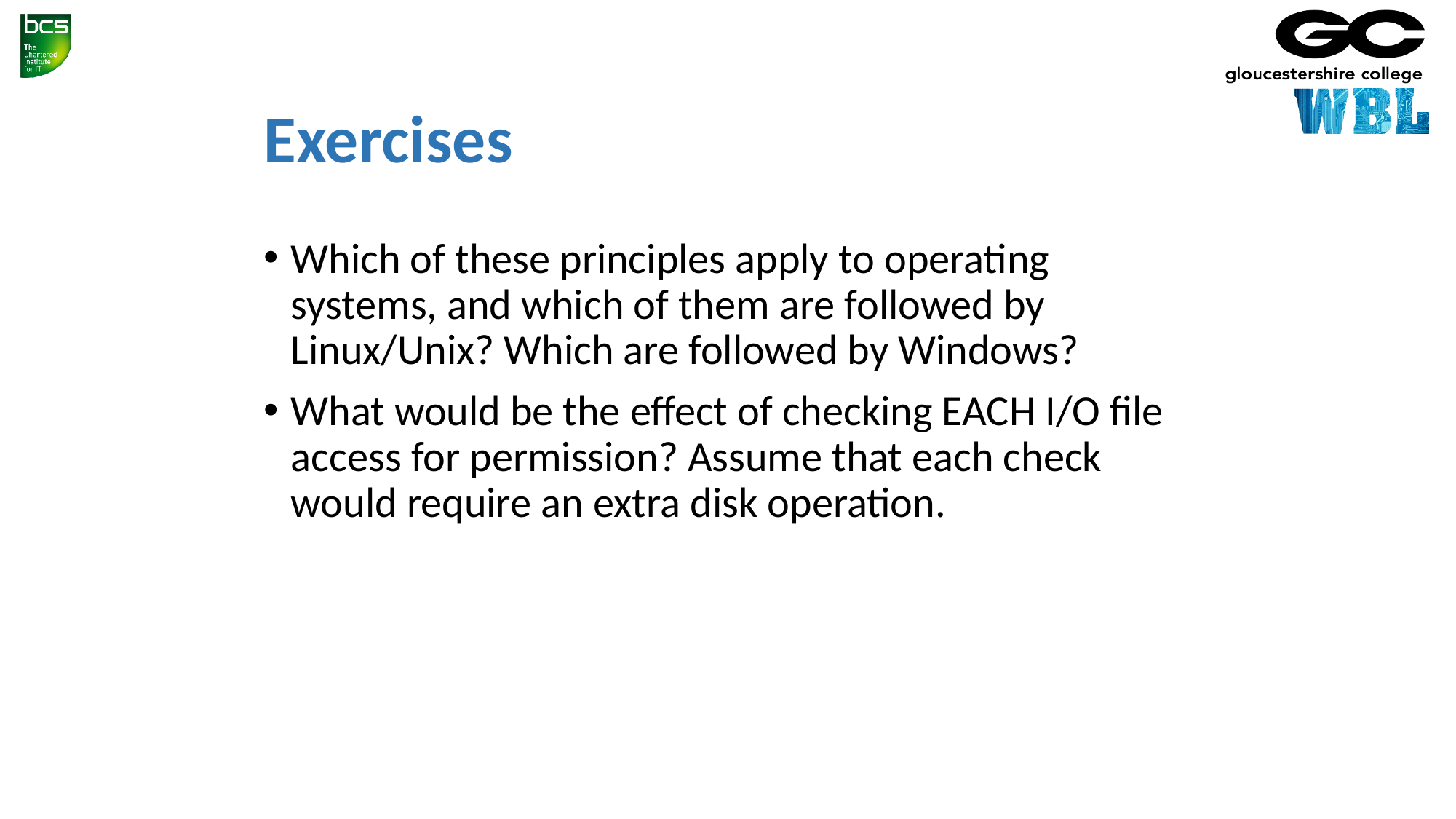

# Exercises
Which of these principles apply to operating systems, and which of them are followed by Linux/Unix? Which are followed by Windows?
What would be the effect of checking EACH I/O file access for permission? Assume that each check would require an extra disk operation.